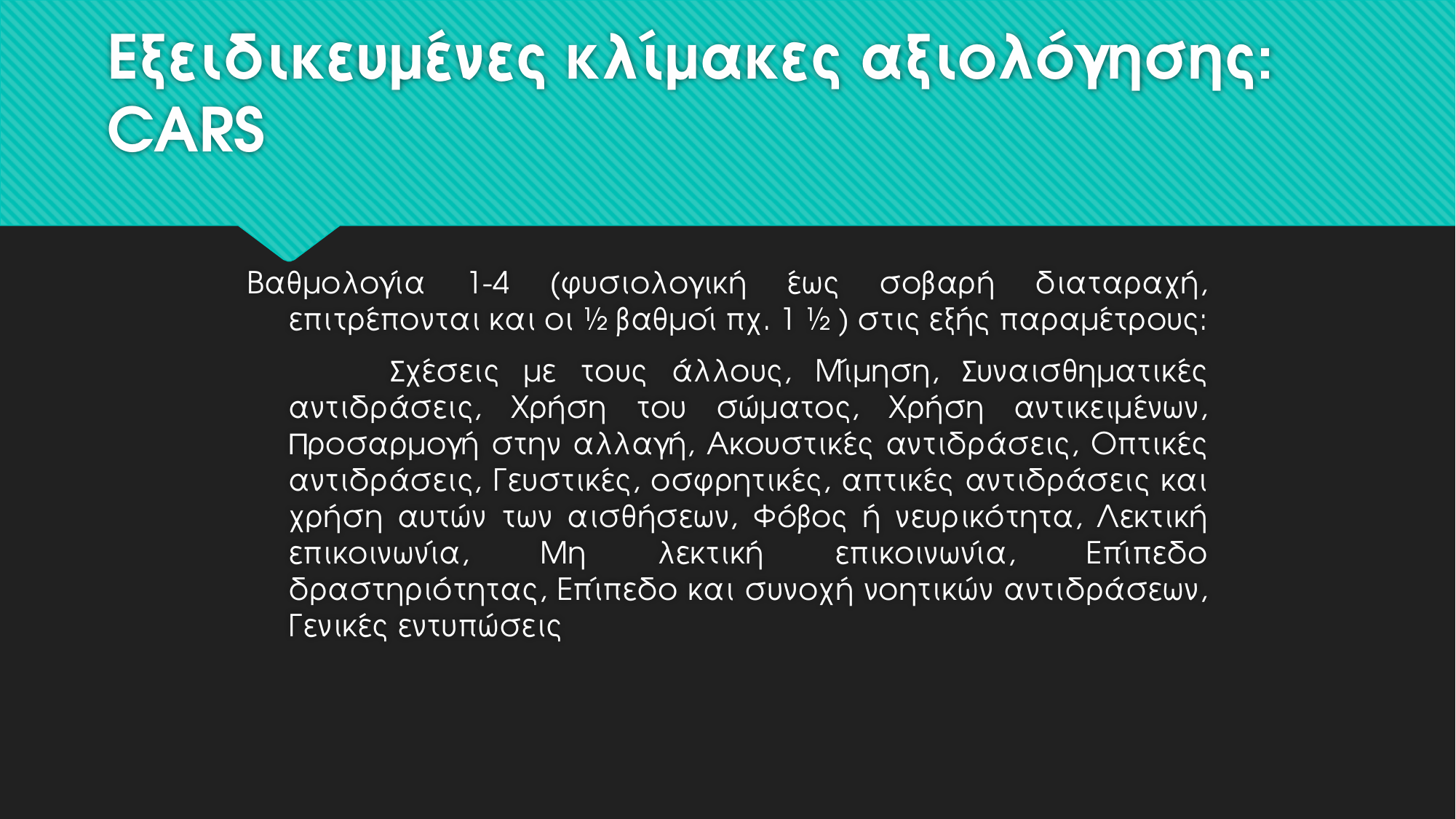

# Εξειδικευμένες κλίμακες αξιολόγησης: CARS
Βαθμολογία 1-4 (φυσιολογική έως σοβαρή διαταραχή, επιτρέπονται και οι ½ βαθμοί πχ. 1 ½ ) στις εξής παραμέτρους:
      Σχέσεις με τους άλλους, Μίμηση, Συναισθηματικές αντιδράσεις, Χρήση του σώματος, Χρήση αντικειμένων, Προσαρμογή στην αλλαγή, Ακουστικές αντιδράσεις, Οπτικές αντιδράσεις, Γευστικές, οσφρητικές, απτικές αντιδράσεις και χρήση αυτών των αισθήσεων, Φόβος ή νευρικότητα, Λεκτική επικοινωνία, Μη λεκτική επικοινωνία, Επίπεδο δραστηριότητας, Επίπεδο και συνοχή νοητικών αντιδράσεων, Γενικές εντυπώσεις